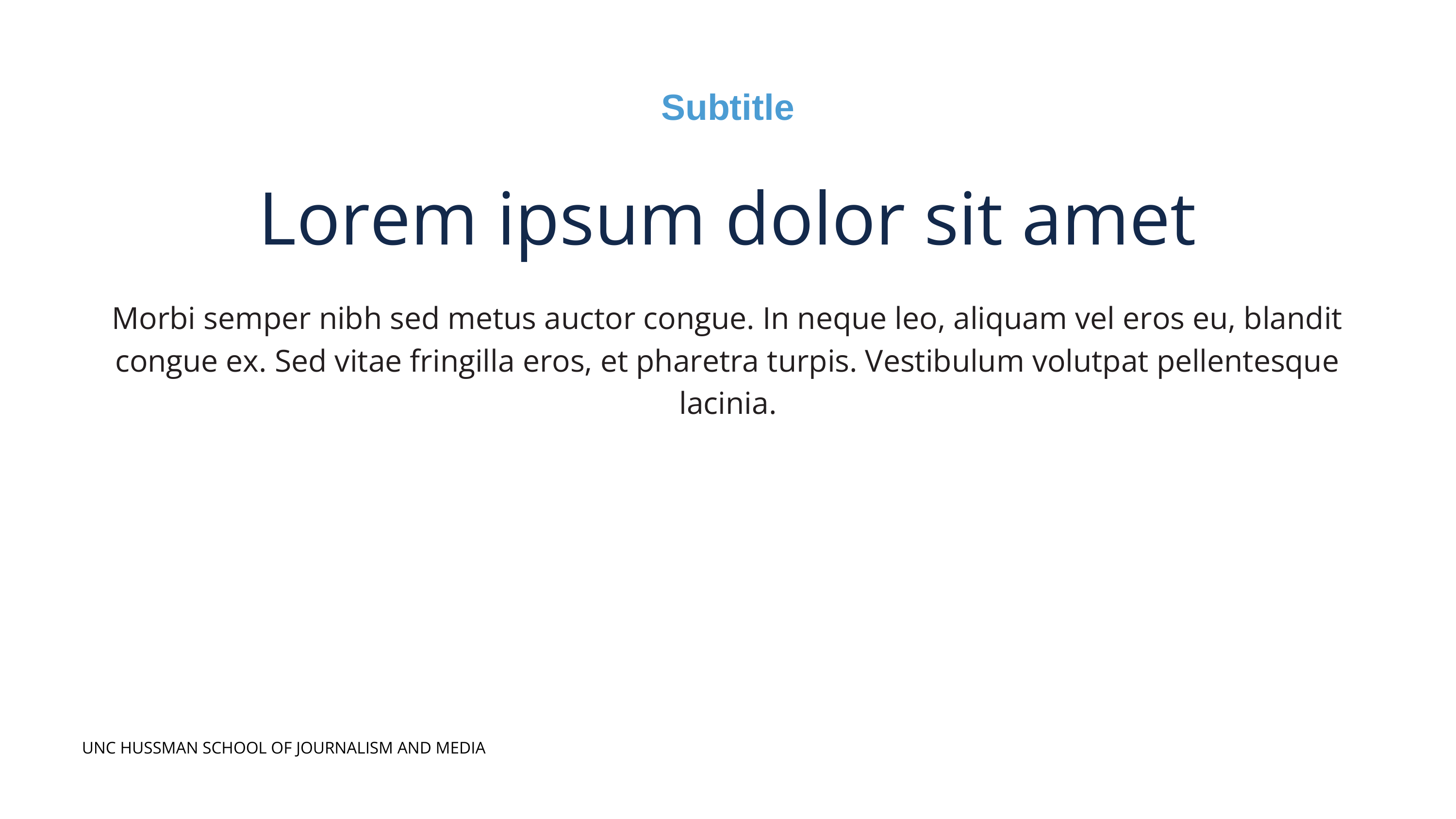

Subtitle
Lorem ipsum dolor sit amet
Morbi semper nibh sed metus auctor congue. In neque leo, aliquam vel eros eu, blandit congue ex. Sed vitae fringilla eros, et pharetra turpis. Vestibulum volutpat pellentesque lacinia.

UNC HUSSMAN SCHOOL OF JOURNALISM AND MEDIA